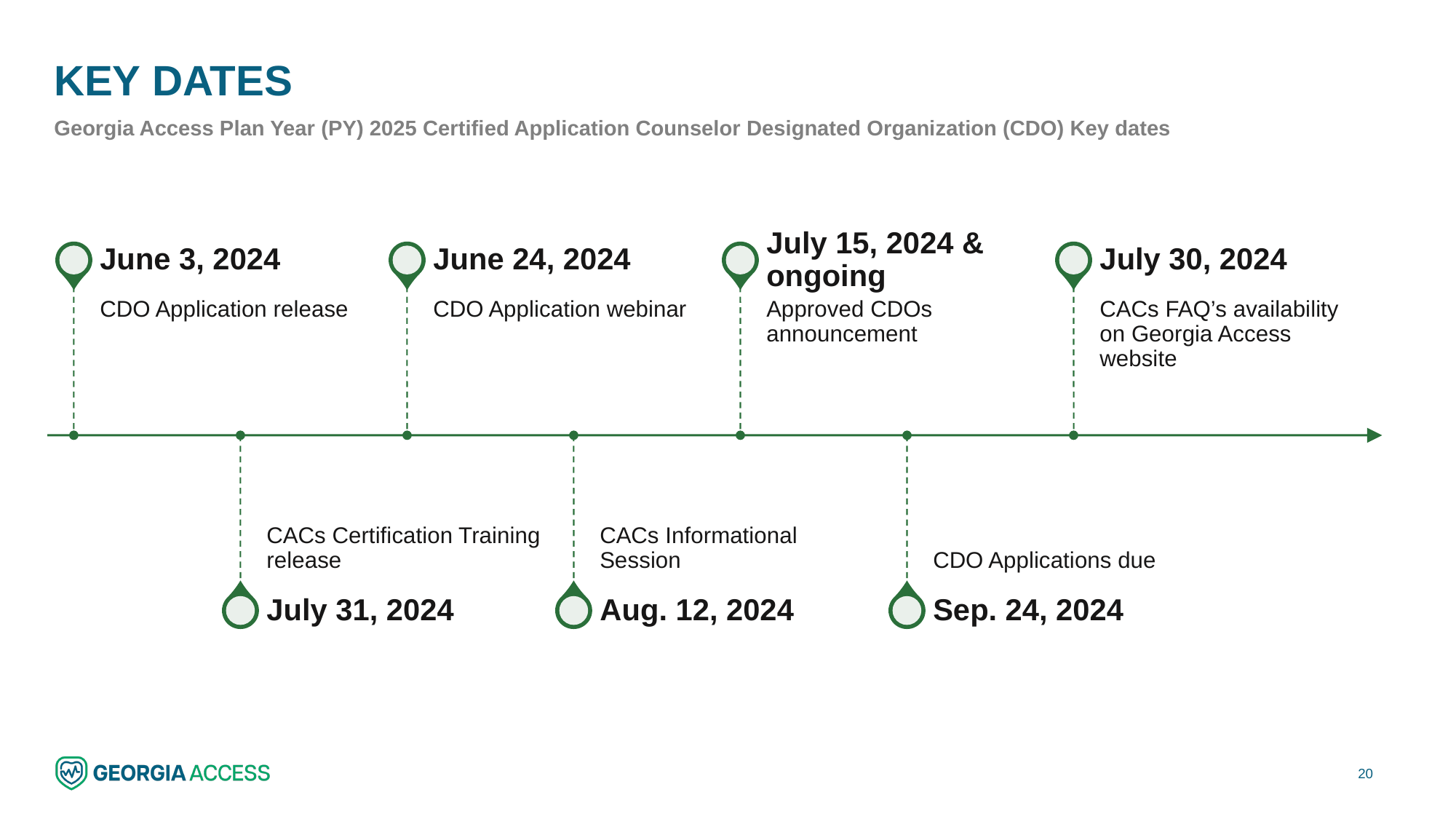

# Key Dates
Georgia Access Plan Year (PY) 2025 Certified Application Counselor Designated Organization (CDO) Key dates
CDO Application release
June 3, 2024
CACs Certification Training release
July 31, 2024
CDO Application webinar
June 24, 2024
CACs Informational Session
Aug. 12, 2024
Approved CDOs announcement
July 15, 2024 & ongoing
CDO Applications due
Sep. 24, 2024
CACs FAQ’s availability on Georgia Access website
July 30, 2024
20